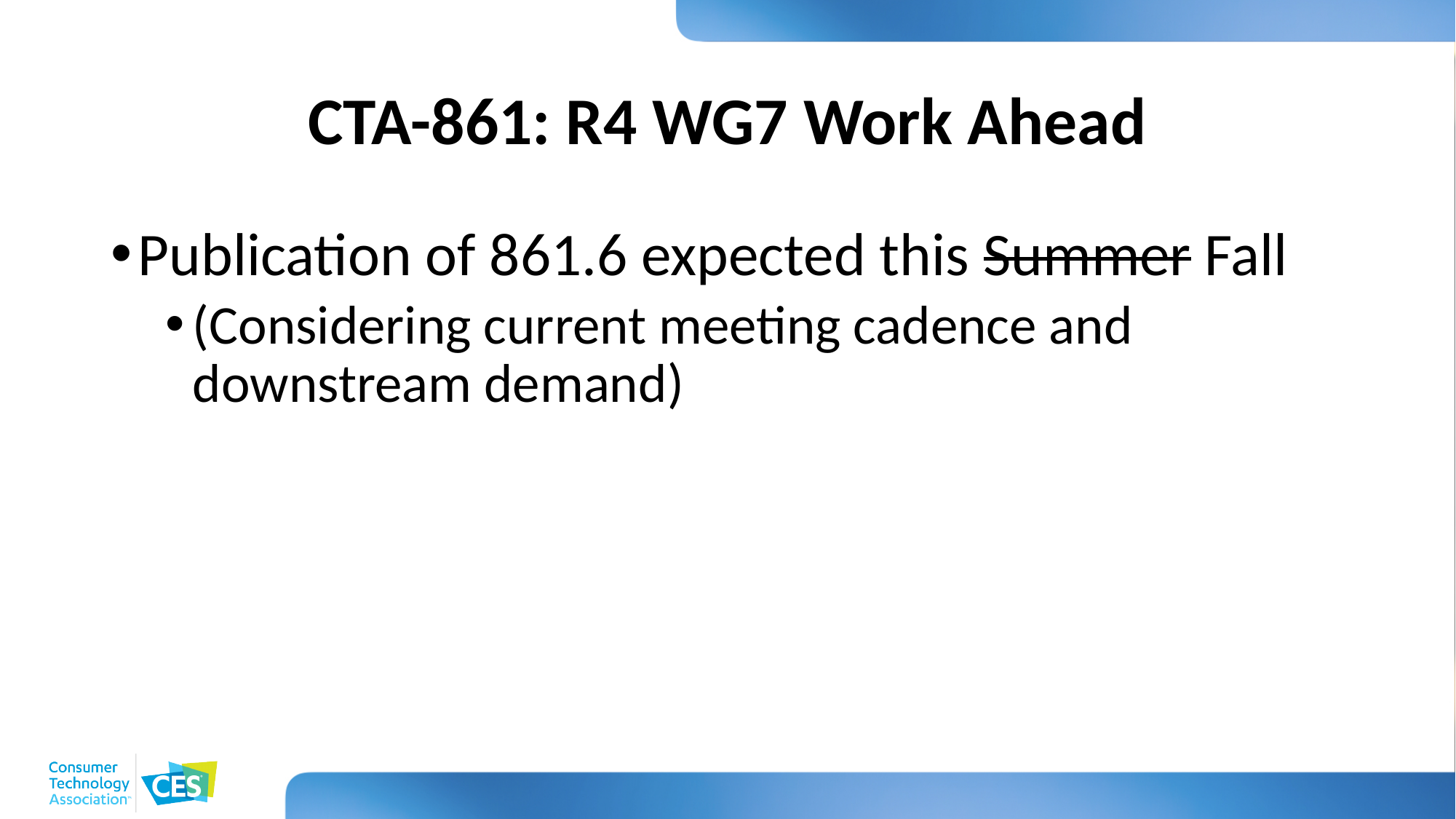

# CTA-861: R4 WG7 Work Ahead
Publication of 861.6 expected this Summer Fall
(Considering current meeting cadence and downstream demand)